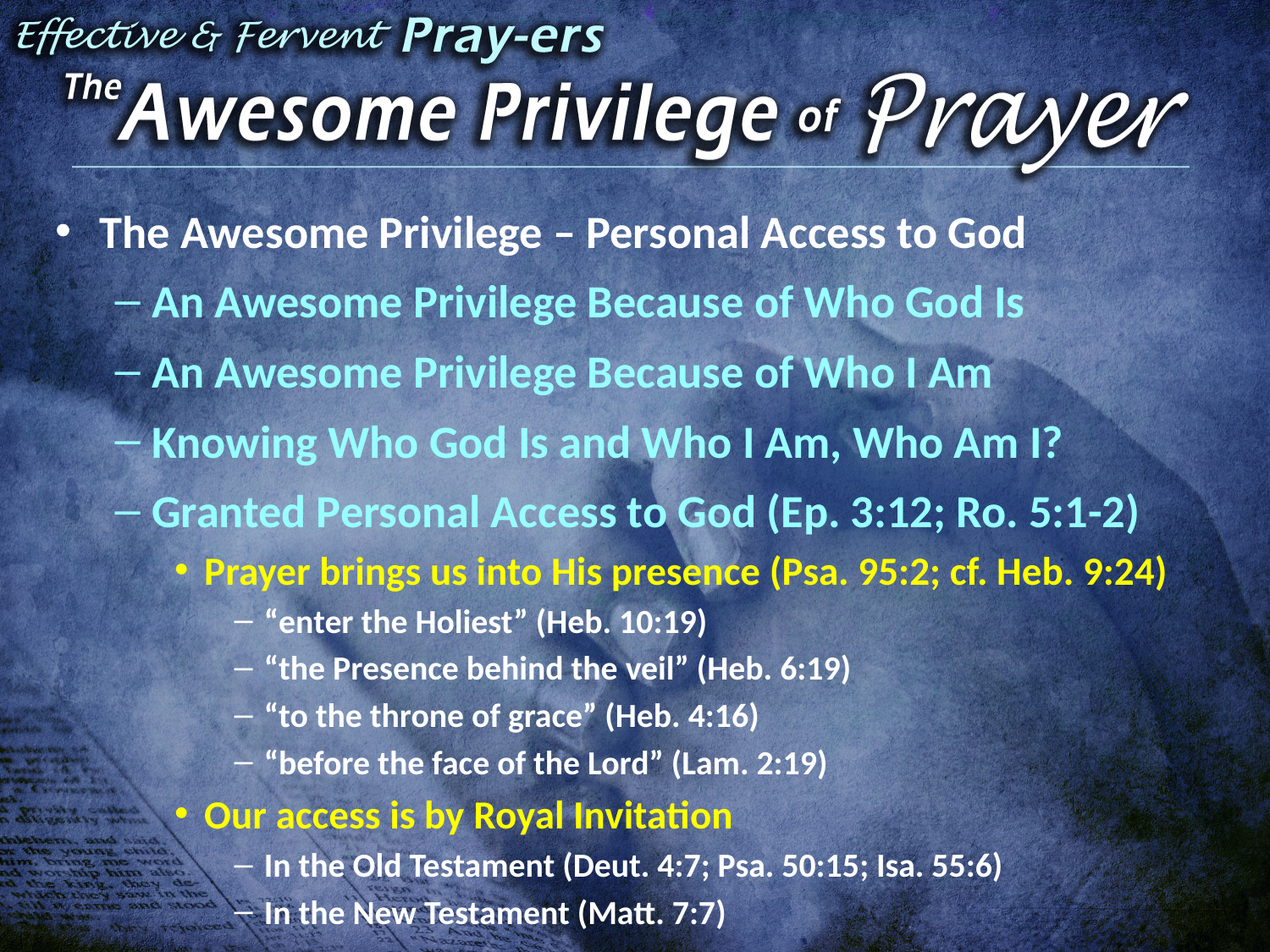

The Awesome Privilege – Personal Access to God
An Awesome Privilege Because of Who God Is
An Awesome Privilege Because of Who I Am
Knowing Who God Is and Who I Am, Who Am I?
Granted Personal Access to God (Ep. 3:12; Ro. 5:1-2)
Prayer brings us into His presence (Psa. 95:2; cf. Heb. 9:24)
“enter the Holiest” (Heb. 10:19)
“the Presence behind the veil” (Heb. 6:19)
“to the throne of grace” (Heb. 4:16)
“before the face of the Lord” (Lam. 2:19)
Our access is by Royal Invitation
In the Old Testament (Deut. 4:7; Psa. 50:15; Isa. 55:6)
In the New Testament (Matt. 7:7)